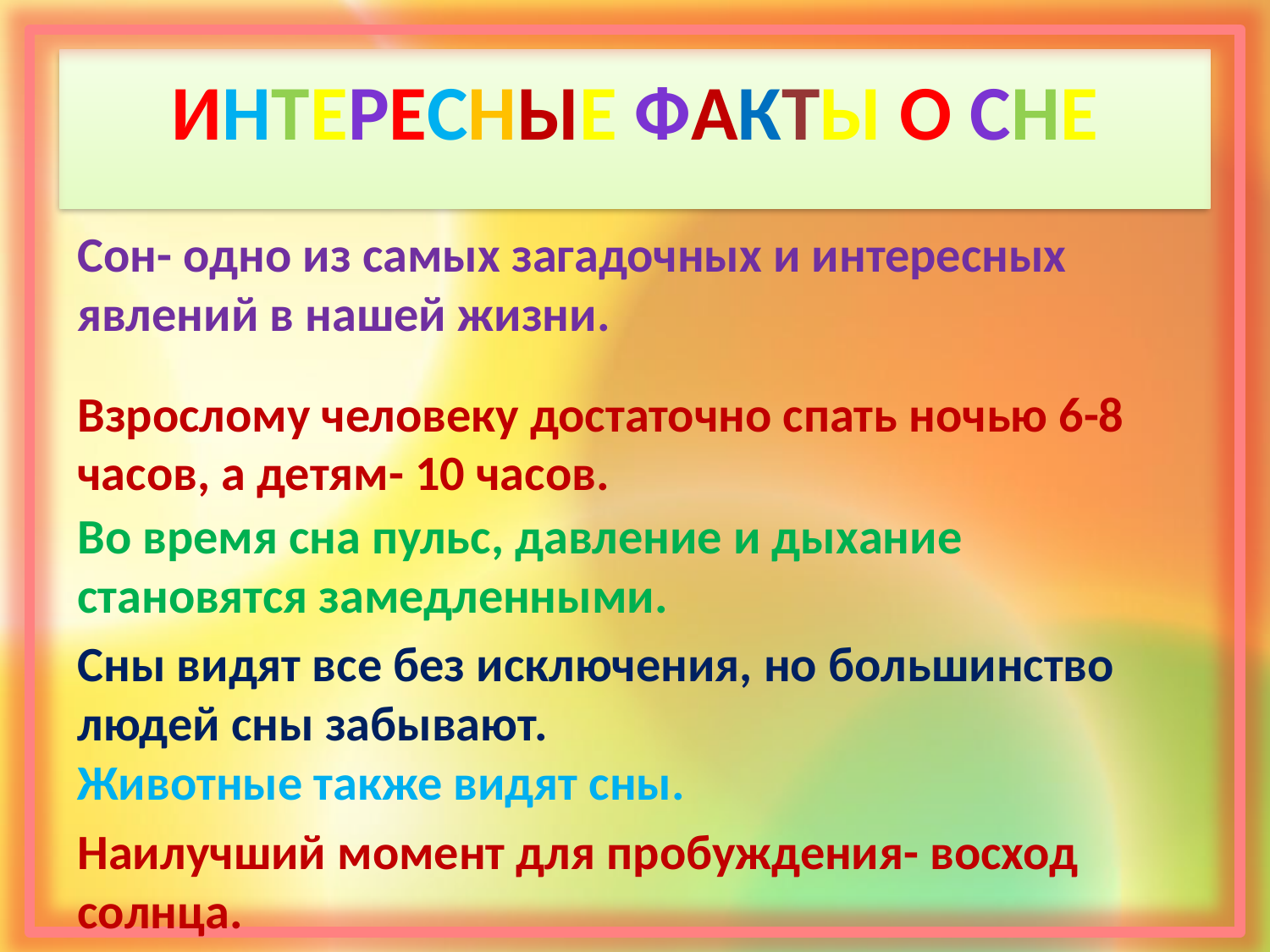

Интересные факты о сне
Сон- одно из самых загадочных и интересных явлений в нашей жизни.
Взрослому человеку достаточно спать ночью 6-8 часов, а детям- 10 часов.
Во время сна пульс, давление и дыхание становятся замедленными.
Сны видят все без исключения, но большинство людей сны забывают.
Животные также видят сны.
Наилучший момент для пробуждения- восход солнца.